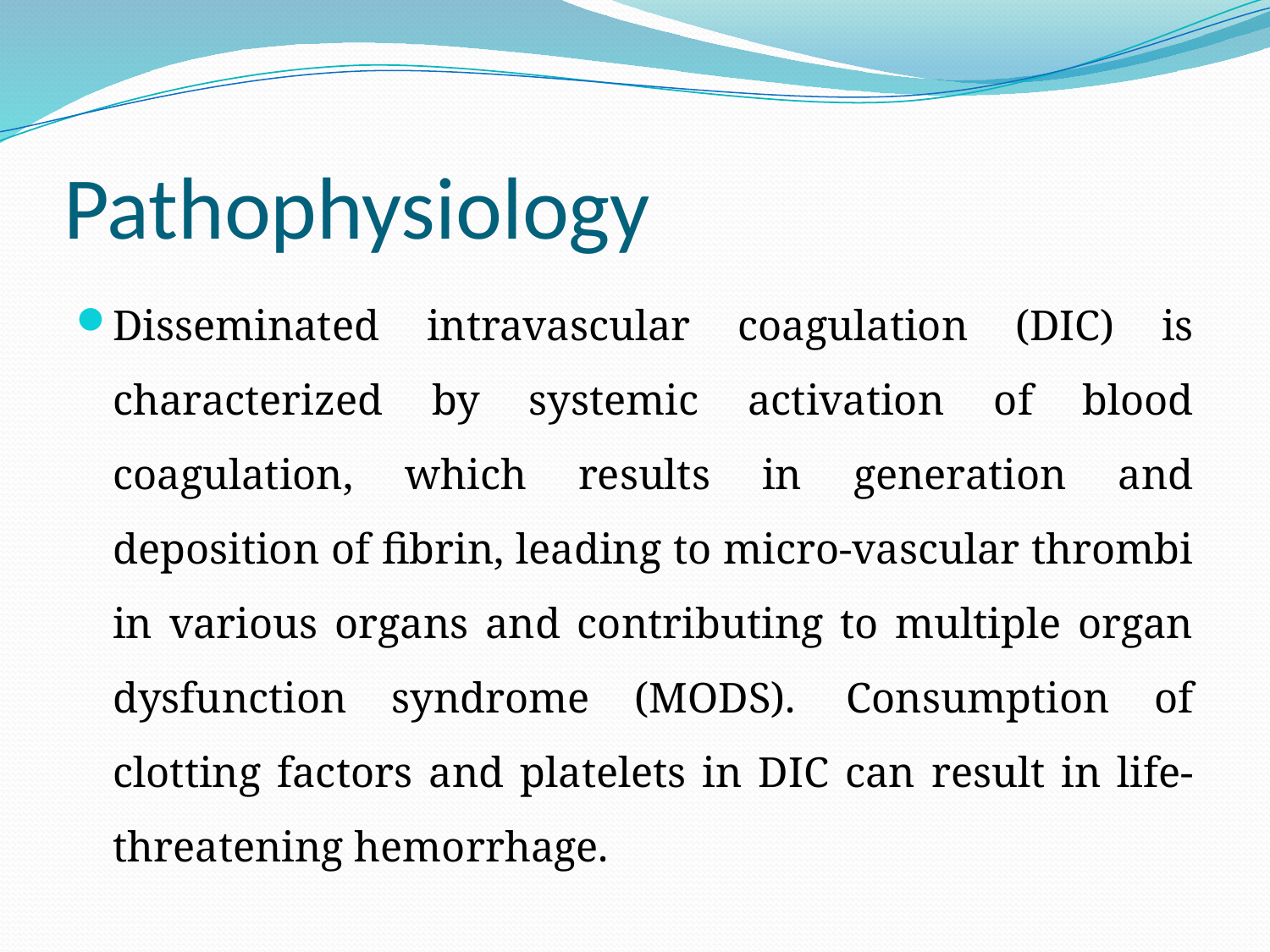

# Pathophysiology
Disseminated intravascular coagulation (DIC) is characterized by systemic activation of blood coagulation, which results in generation and deposition of fibrin, leading to micro-vascular thrombi in various organs and contributing to multiple organ dysfunction syndrome (MODS).  Consumption of clotting factors and platelets in DIC can result in life-threatening hemorrhage.